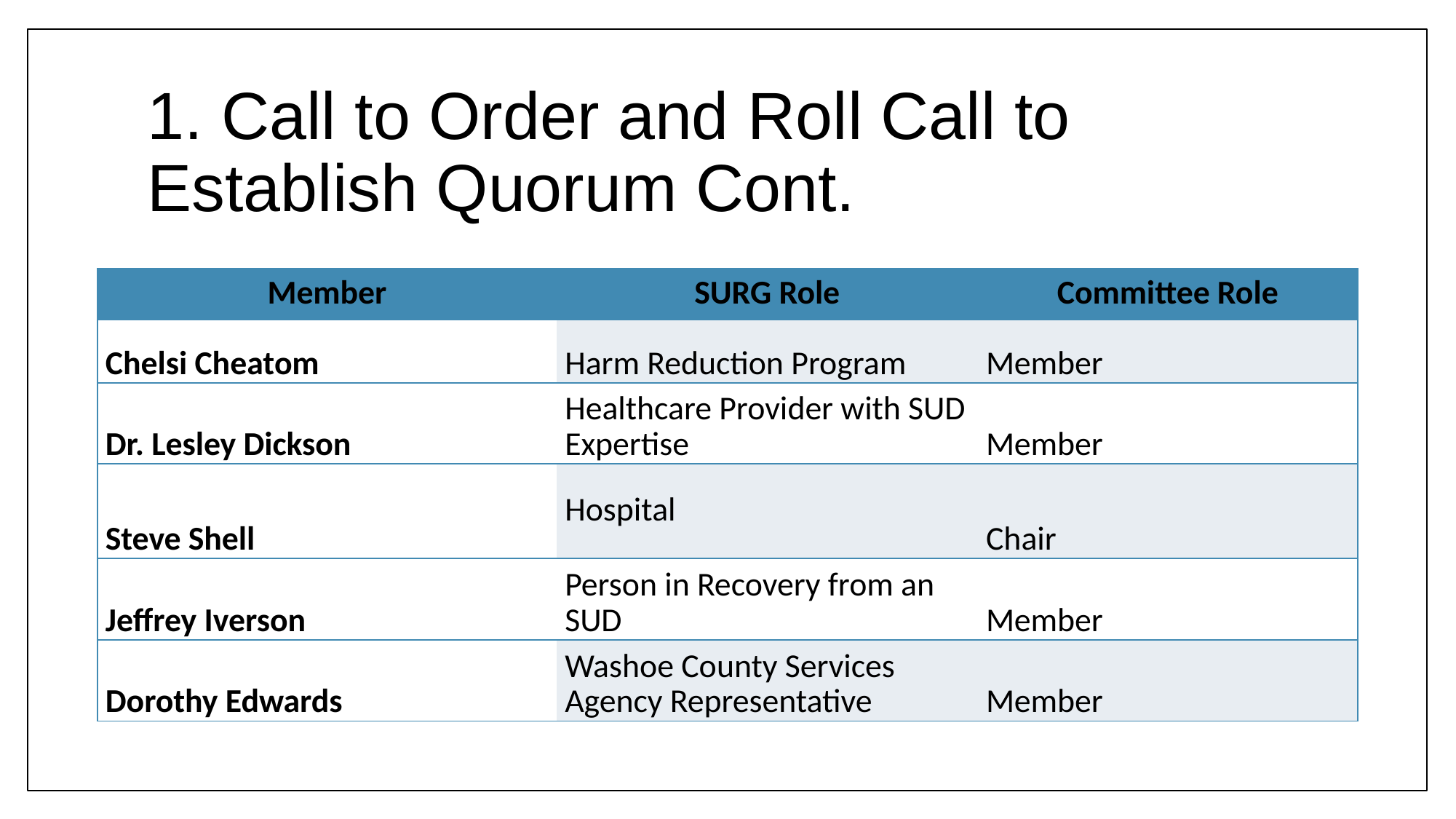

# 1. Call to Order and Roll Call to Establish Quorum Cont.
| Member | SURG Role | Committee Role |
| --- | --- | --- |
| Chelsi Cheatom | Harm Reduction Program | Member |
| Dr. Lesley Dickson | Healthcare Provider with SUD Expertise | Member |
| Steve Shell | Hospital | Chair |
| Jeffrey Iverson | Person in Recovery from an SUD | Member |
| Dorothy Edwards | Washoe County Services Agency Representative | Member |